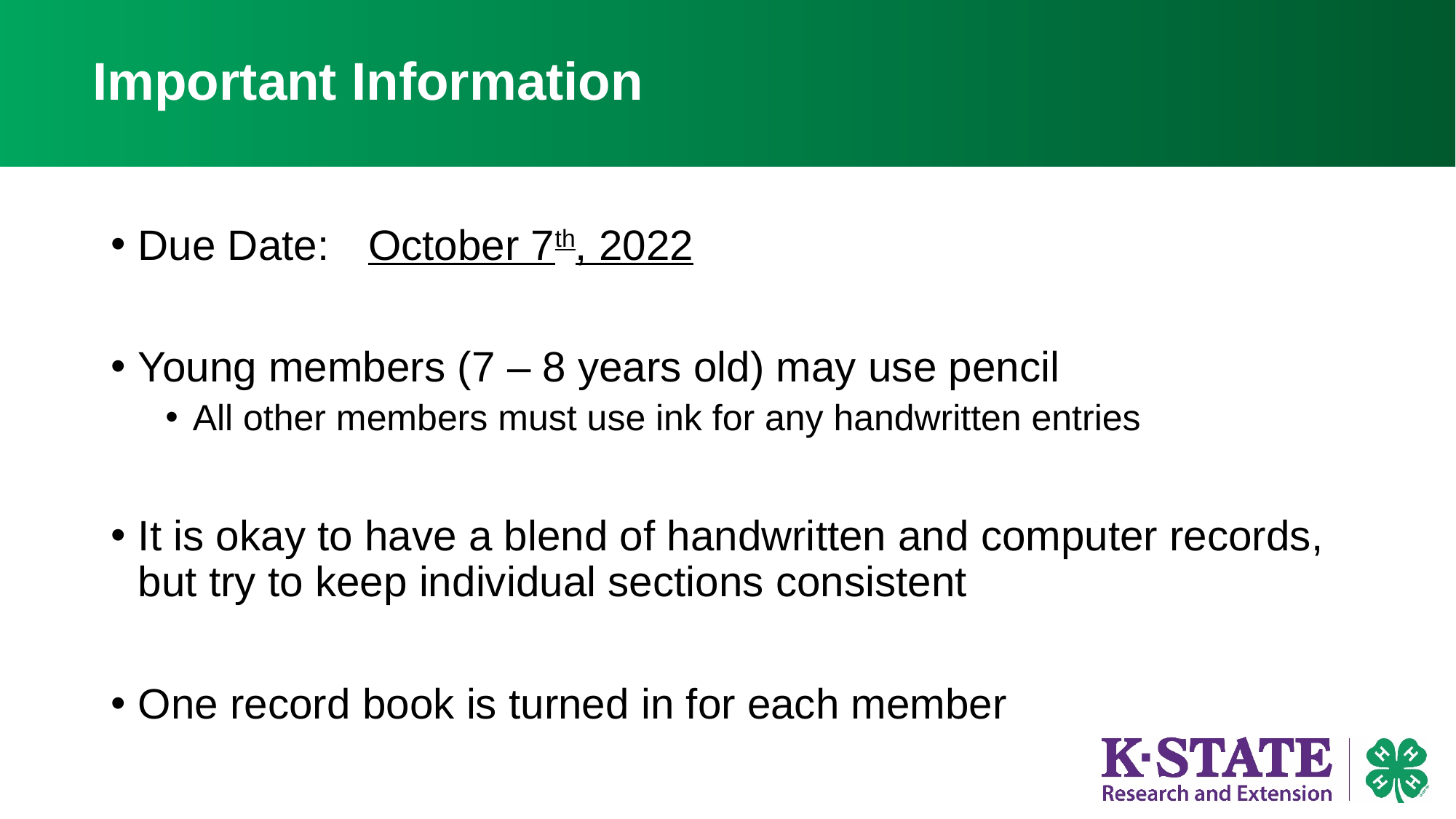

# Important Information
Due Date:	 October 7th, 2022

Young members (7 – 8 years old) may use pencil
All other members must use ink for any handwritten entries

It is okay to have a blend of handwritten and computer records, but try to keep individual sections consistent

One record book is turned in for each member